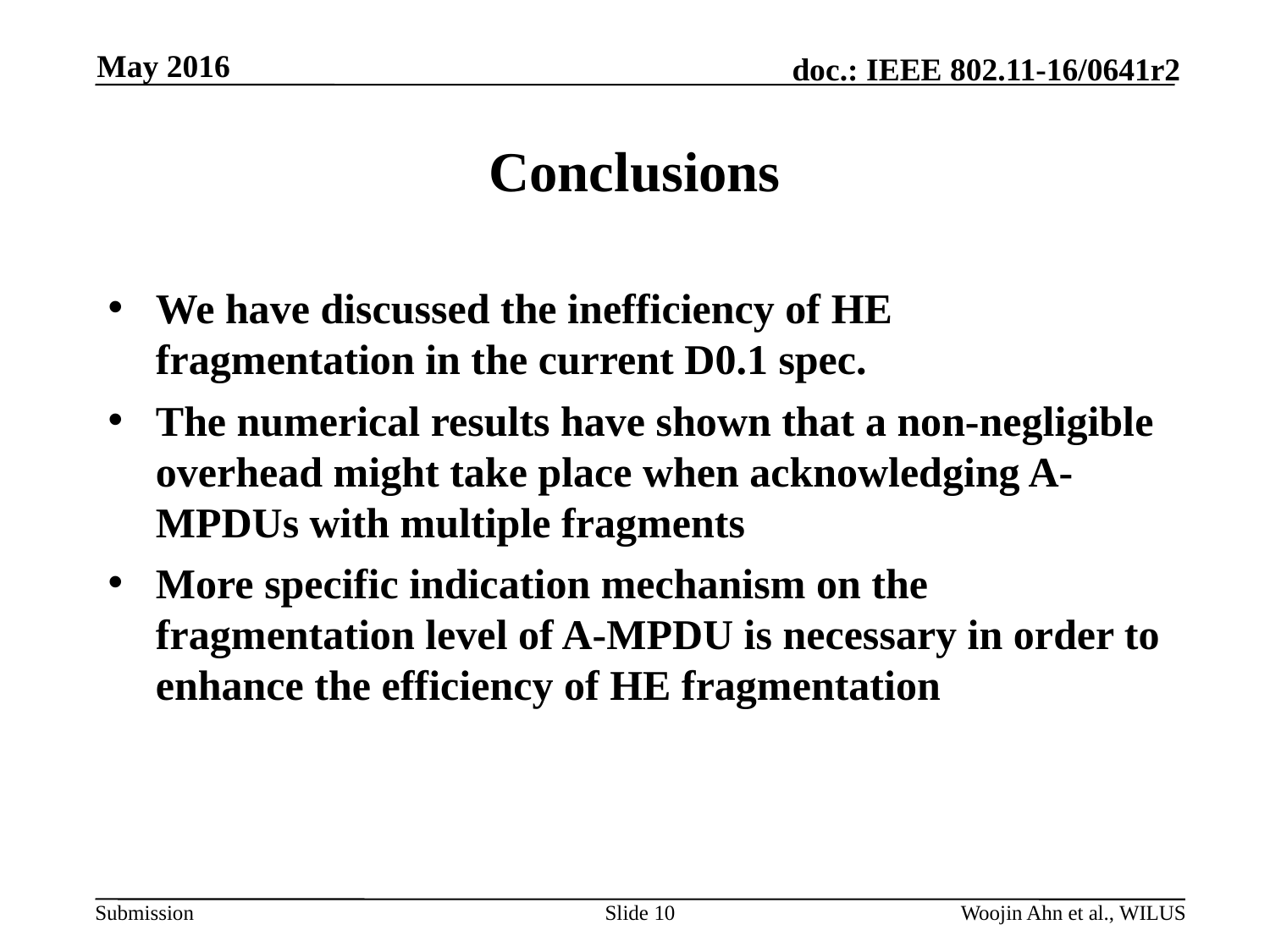

May 2016
# Conclusions
We have discussed the inefficiency of HE fragmentation in the current D0.1 spec.
The numerical results have shown that a non-negligible overhead might take place when acknowledging A-MPDUs with multiple fragments
More specific indication mechanism on the fragmentation level of A-MPDU is necessary in order to enhance the efficiency of HE fragmentation
Slide 10
Woojin Ahn et al., WILUS